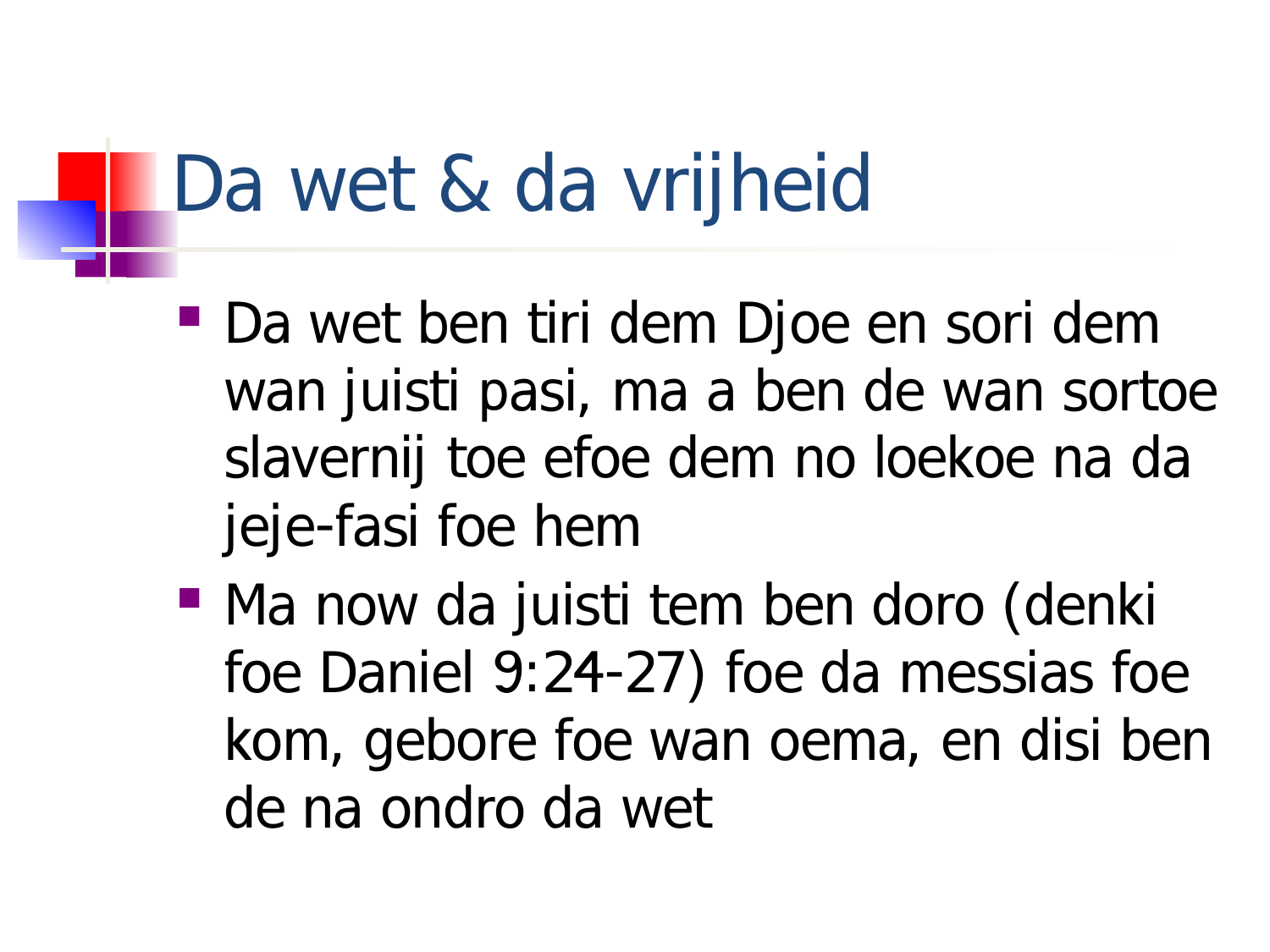

# Da wet & da vrijheid
Da wet ben tiri dem Djoe en sori dem wan juisti pasi, ma a ben de wan sortoe slavernij toe efoe dem no loekoe na da jeje-fasi foe hem
Ma now da juisti tem ben doro (denki foe Daniel 9:24-27) foe da messias foe kom, gebore foe wan oema, en disi ben de na ondro da wet